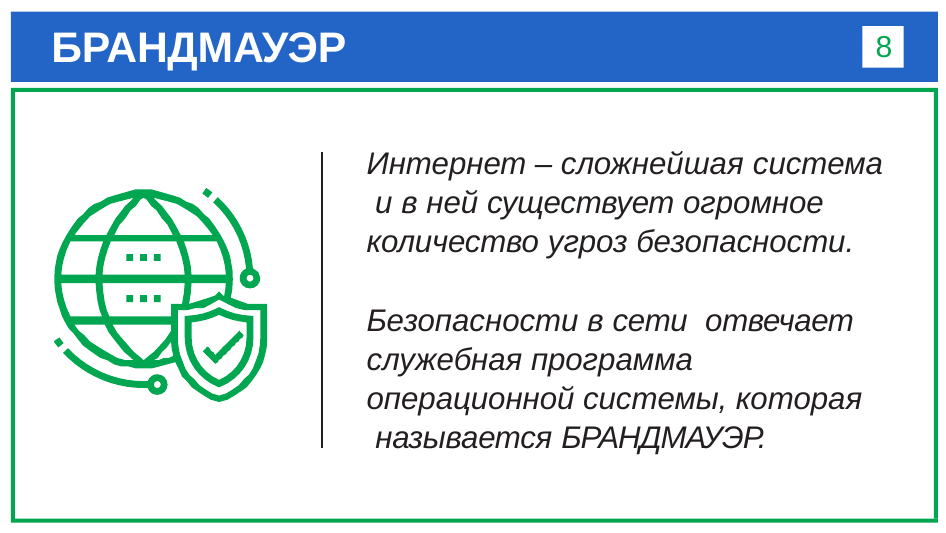

# БРАНДМАУЭР
8

Интернет – сложнейшая система  и в ней существует огромное  количество угроз безопасности.

Безопасности в сети  отвечает служебная программа  операционной системы, которая  называется БРАНДМАУЭР.